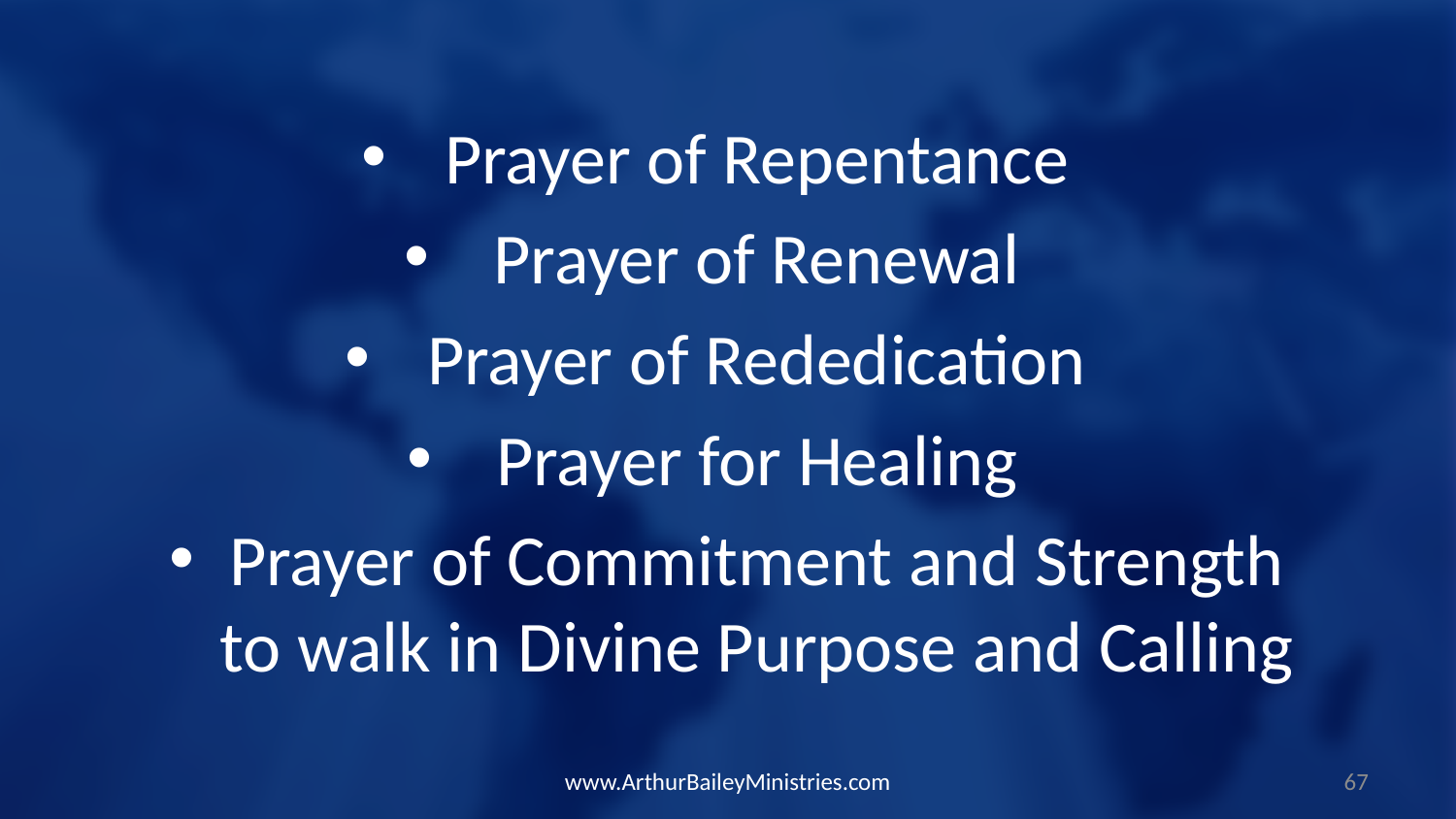

Prayer of Repentance
Prayer of Renewal
Prayer of Rededication
Prayer for Healing
Prayer of Commitment and Strength to walk in Divine Purpose and Calling

www.ArthurBaileyMinistries.com
67